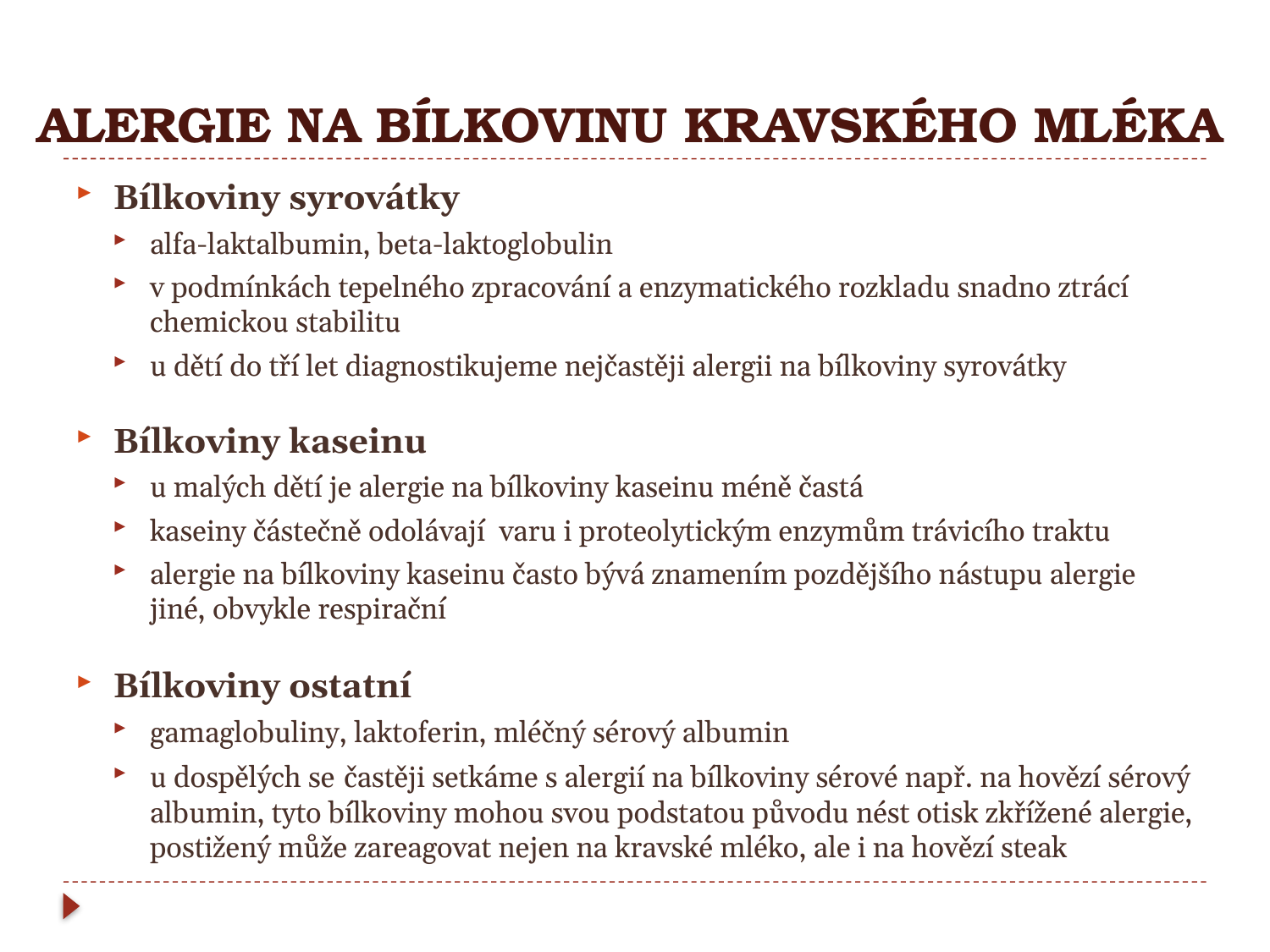

# ALERGIE NA BÍLKOVINU KRAVSKÉHO MLÉKA
Bílkoviny syrovátky
alfa-laktalbumin, beta-laktoglobulin
v podmínkách tepelného zpracování a enzymatického rozkladu snadno ztrácí chemickou stabilitu
u dětí do tří let diagnostikujeme nejčastěji alergii na bílkoviny syrovátky

Bílkoviny kaseinu
u malých dětí je alergie na bílkoviny kaseinu méně častá
kaseiny částečně odolávají  varu i proteolytickým enzymům trávicího traktu
alergie na bílkoviny kaseinu často bývá znamením pozdějšího nástupu alergie jiné, obvykle respirační

Bílkoviny ostatní
gamaglobuliny, laktoferin, mléčný sérový albumin
u dospělých se častěji setkáme s alergií na bílkoviny sérové např. na hovězí sérový albumin, tyto bílkoviny mohou svou podstatou původu nést otisk zkřížené alergie, postižený může zareagovat nejen na kravské mléko, ale i na hovězí steak